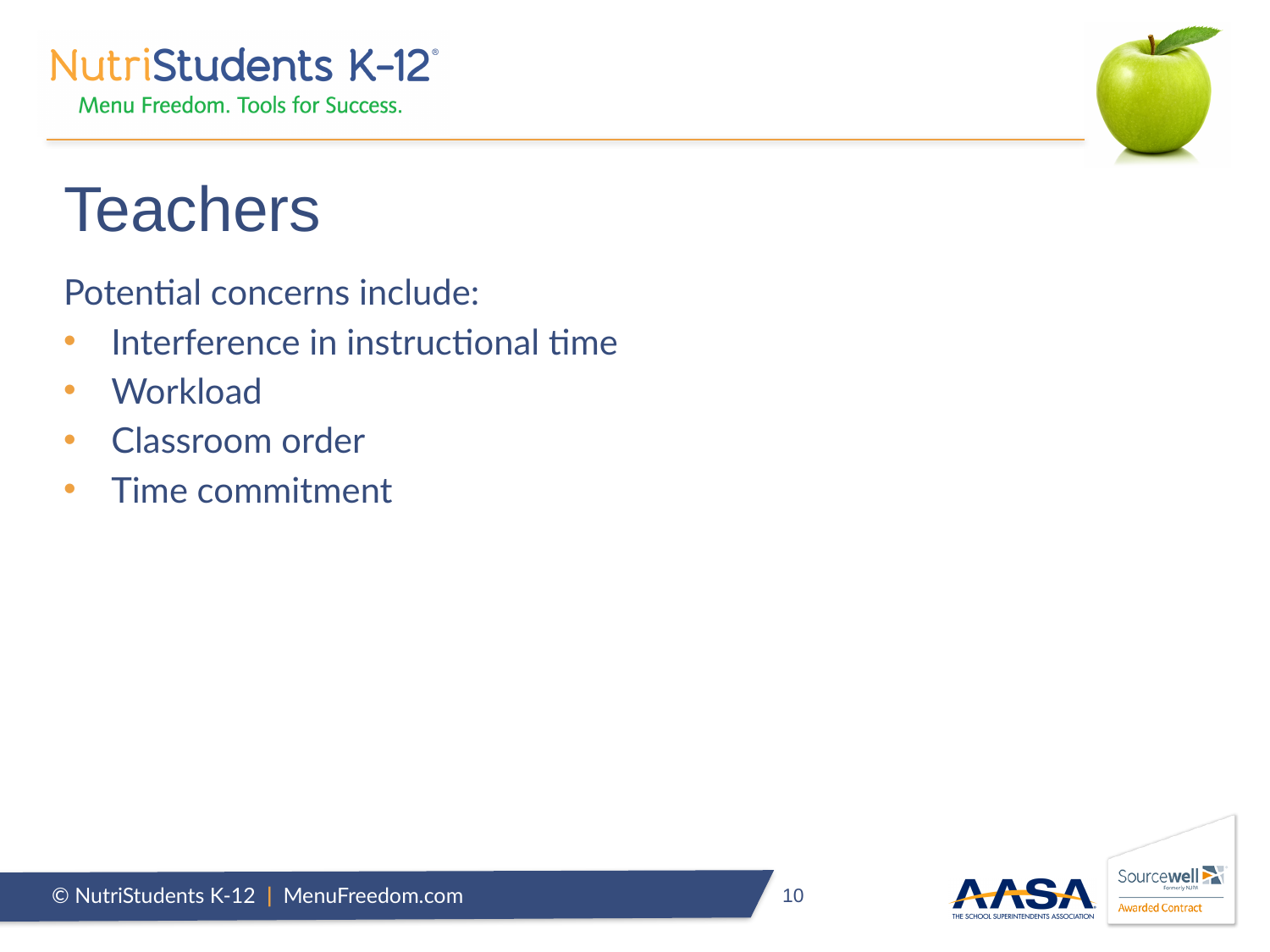

# Teachers
Potential concerns include:
Interference in instructional time
Workload
Classroom order
Time commitment
10